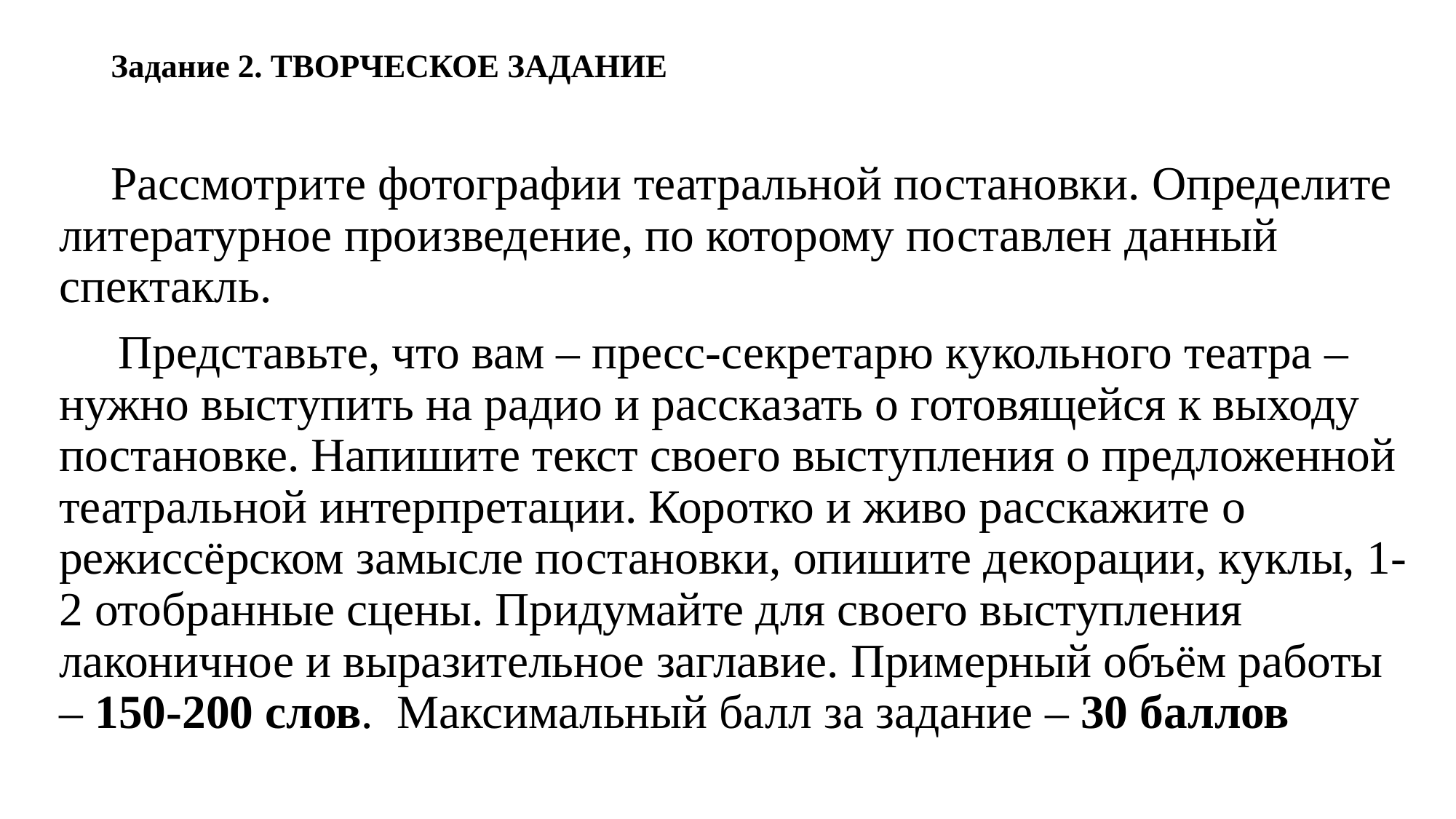

# Задание 2. ТВОРЧЕСКОЕ ЗАДАНИЕ
     Рассмотрите фотографии театральной постановки. Определите литературное произведение, по которому поставлен данный спектакль.
     Представьте, что вам – пресс-секретарю кукольного театра – нужно выступить на радио и рассказать о готовящейся к выходу постановке. Напишите текст своего выступления о предложенной театральной интерпретации. Коротко и живо расскажите о режиссёрском замысле постановки, опишите декорации, куклы, 1-2 отобранные сцены. Придумайте для своего выступления лаконичное и выразительное заглавие. Примерный объём работы – 150-200 слов.  Максимальный балл за задание – 30 баллов